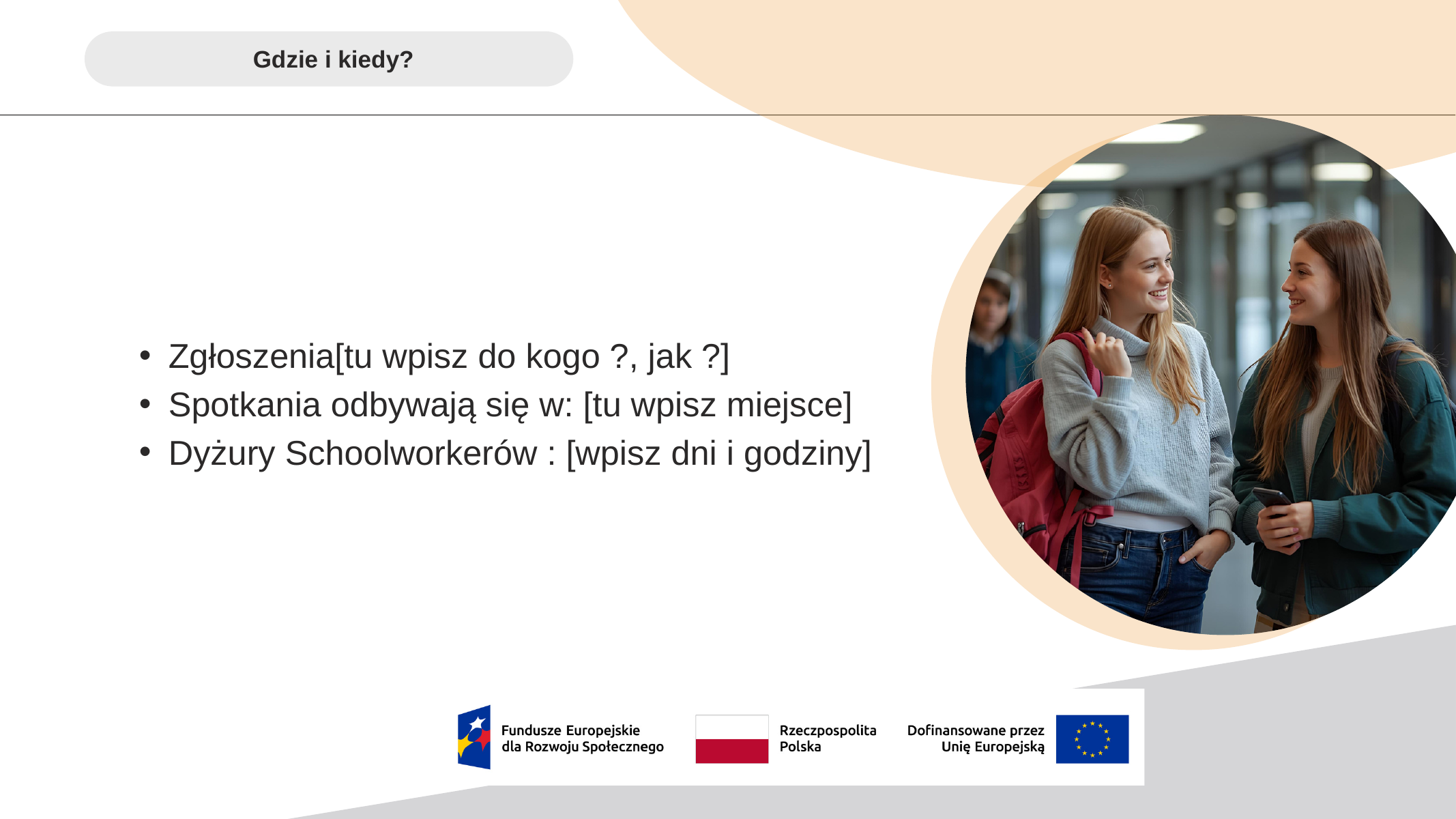

Gdzie i kiedy?

Zgłoszenia[tu wpisz do kogo ?, jak ?]
Spotkania odbywają się w: [tu wpisz miejsce]
Dyżury Schoolworkerów : [wpisz dni i godziny]